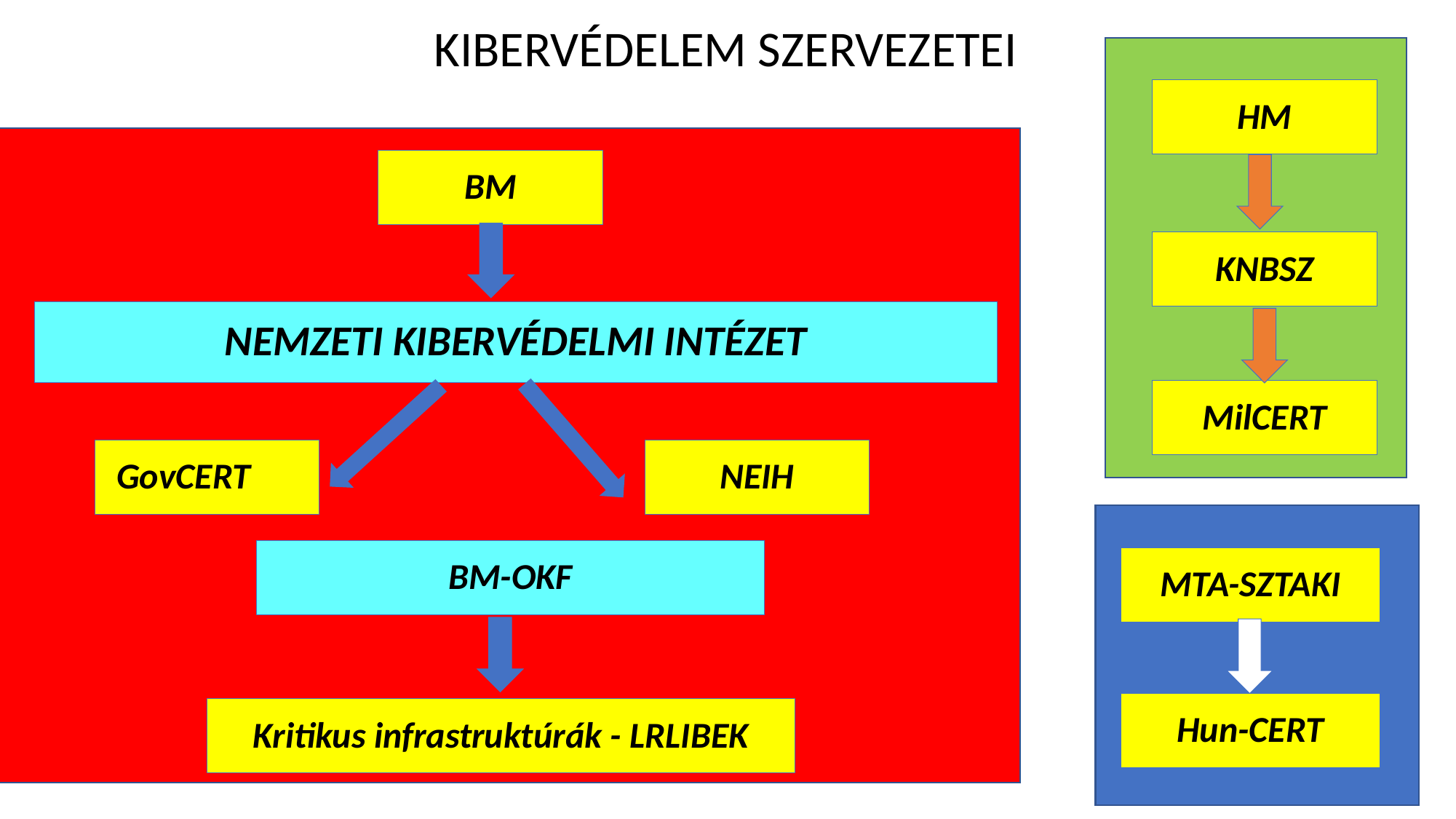

# KIBERVÉDELEM SZERVEZETEI

HM

KNBSZ

MilCERT

BM

NEMZETI KIBERVÉDELMI INTÉZET

GovCERT
NEIH

MTA-SZTAKI

Hun-CERT
BM-OKF

Kritikus infrastruktúrák - LRLIBEK